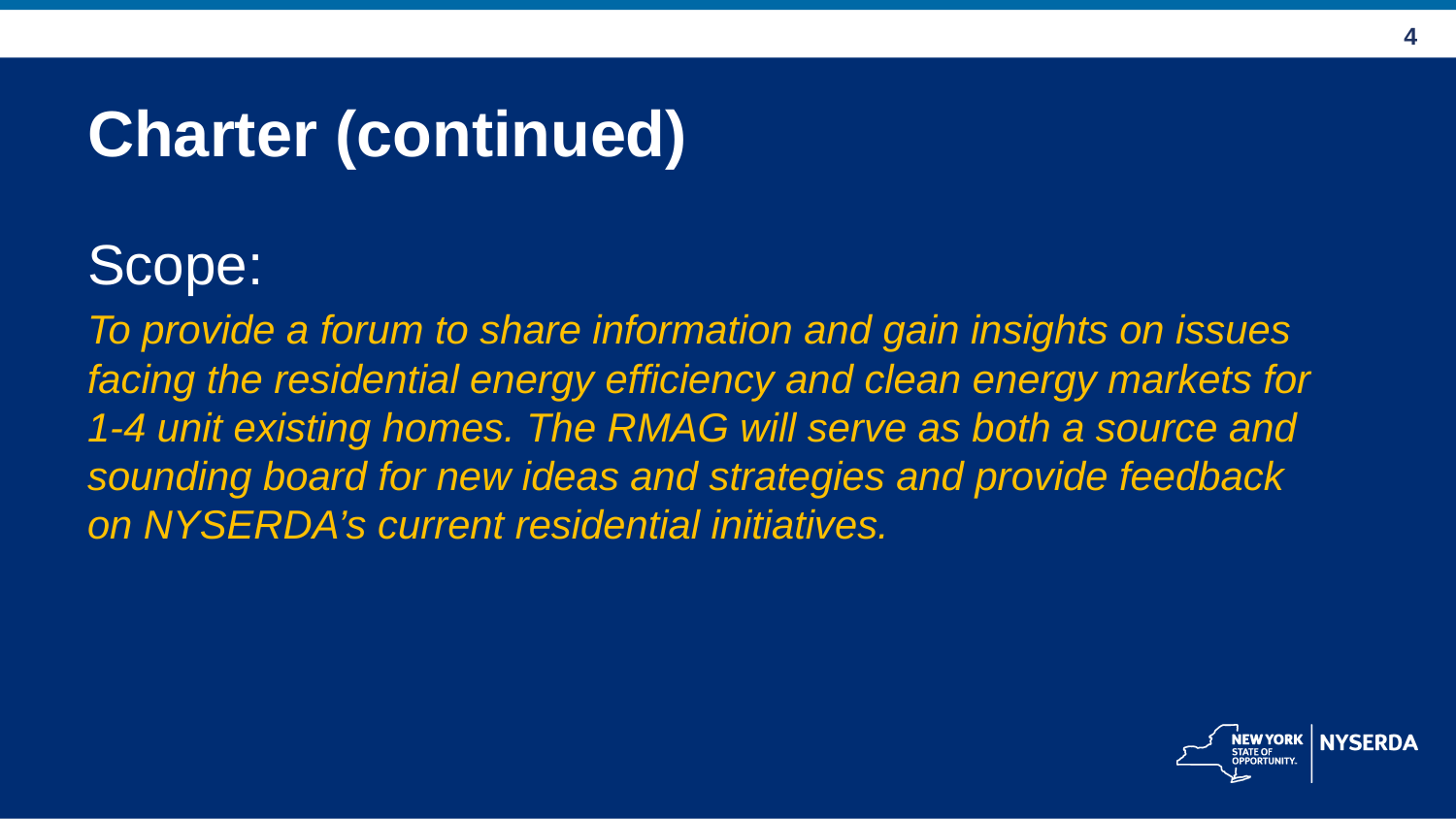

# Charter (continued)
Scope:
To provide a forum to share information and gain insights on issues facing the residential energy efficiency and clean energy markets for 1-4 unit existing homes. The RMAG will serve as both a source and sounding board for new ideas and strategies and provide feedback on NYSERDA’s current residential initiatives.